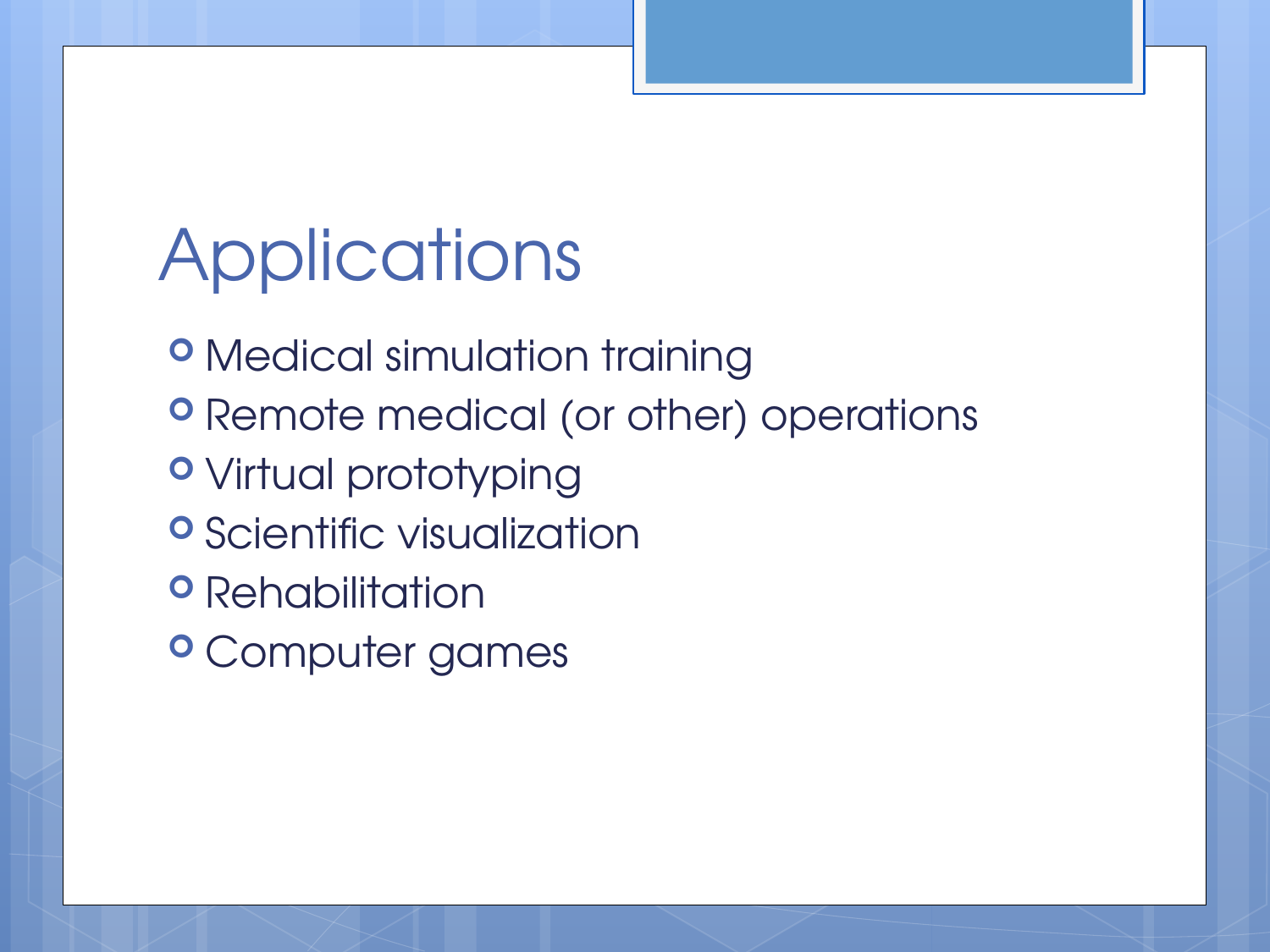

# Applications
Medical simulation training
Remote medical (or other) operations
Virtual prototyping
Scientific visualization
Rehabilitation
Computer games